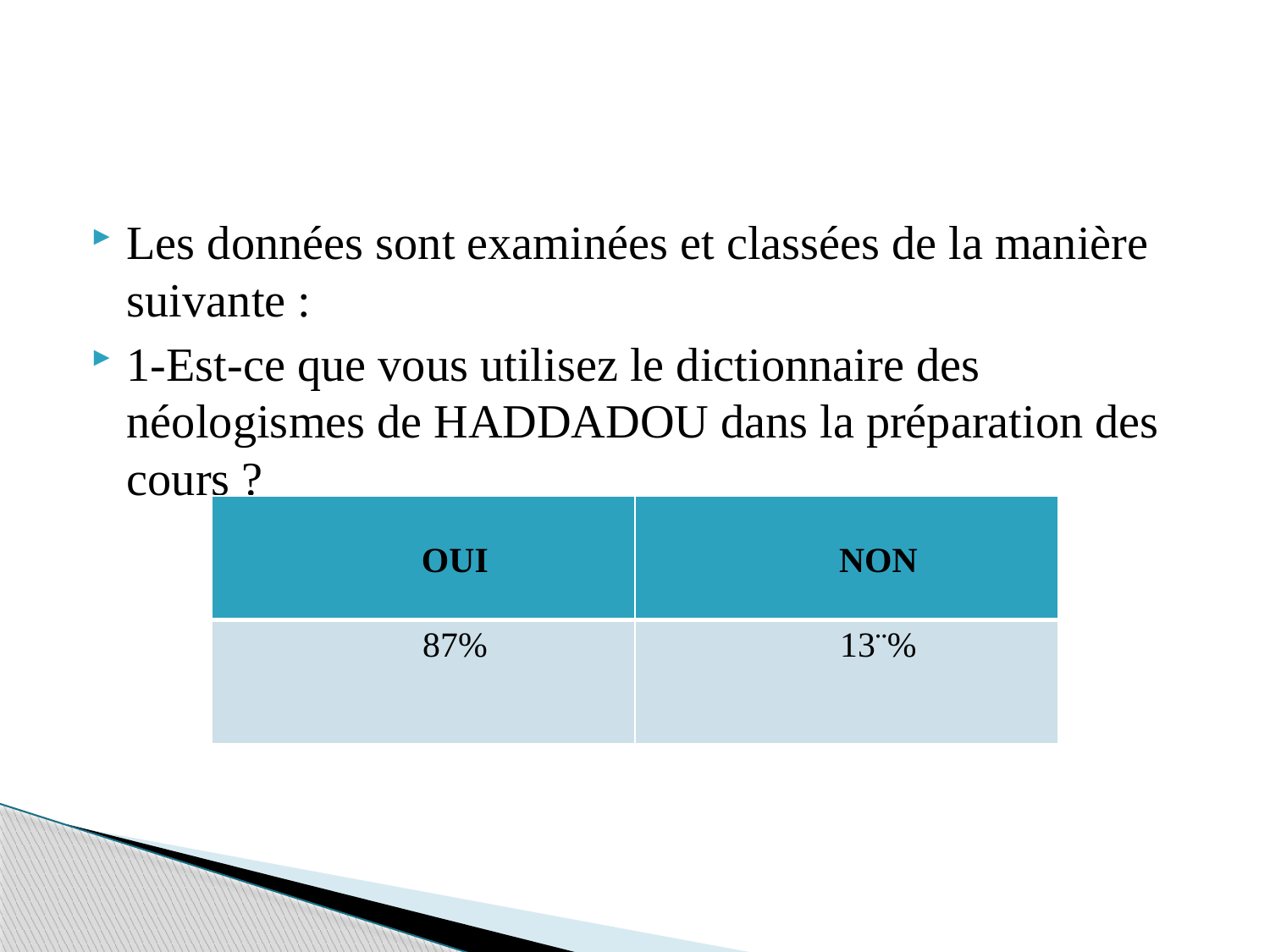

#
Les données sont examinées et classées de la manière suivante :
1-Est-ce que vous utilisez le dictionnaire des néologismes de HADDADOU dans la préparation des cours ?

| OUI | NON |
| --- | --- |
| 87% | 13¨% |